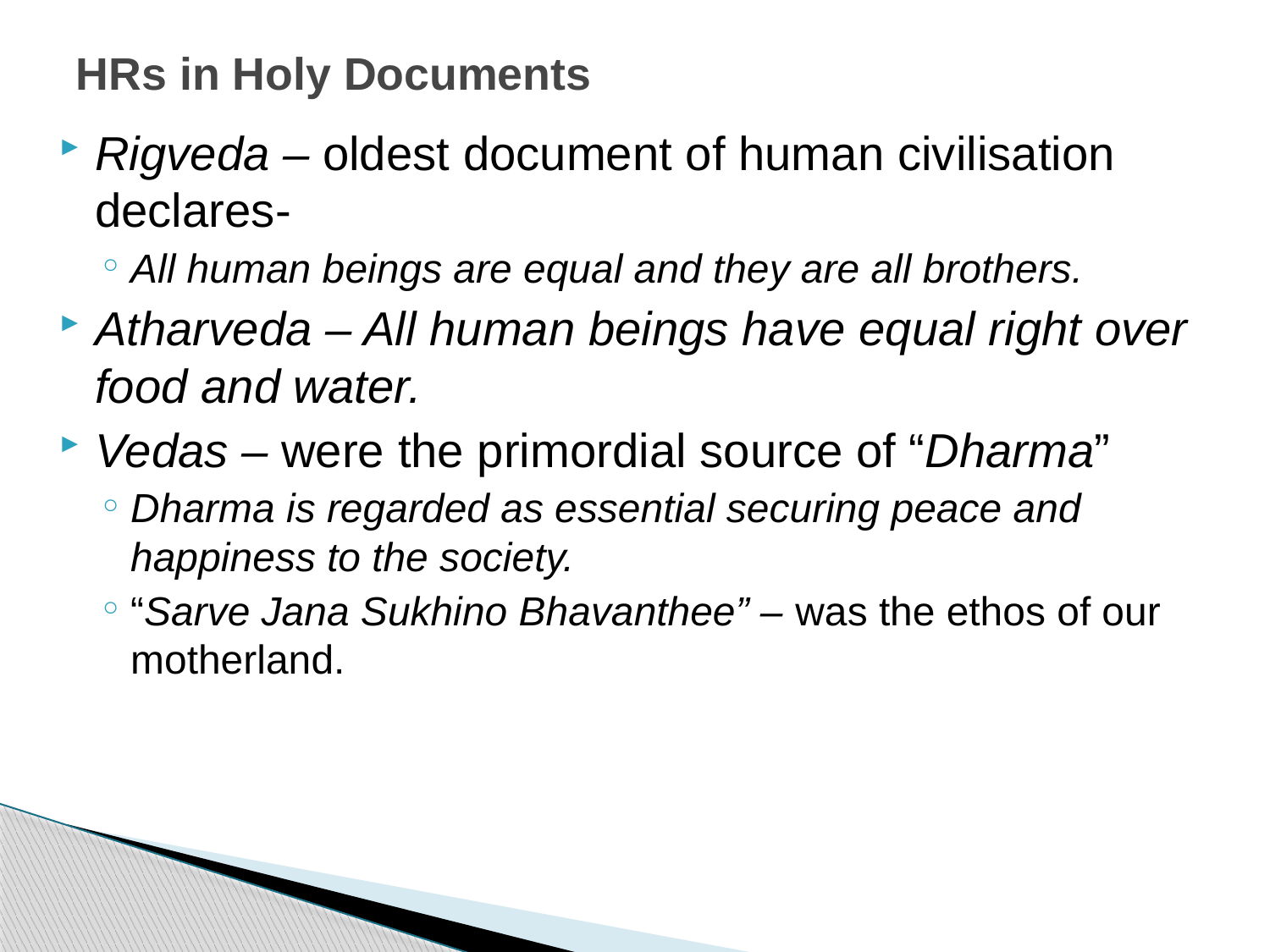

# HRs in Holy Documents
Rigveda – oldest document of human civilisation declares-
All human beings are equal and they are all brothers.
Atharveda – All human beings have equal right over food and water.
Vedas – were the primordial source of “Dharma”
Dharma is regarded as essential securing peace and happiness to the society.
“Sarve Jana Sukhino Bhavanthee” – was the ethos of our motherland.